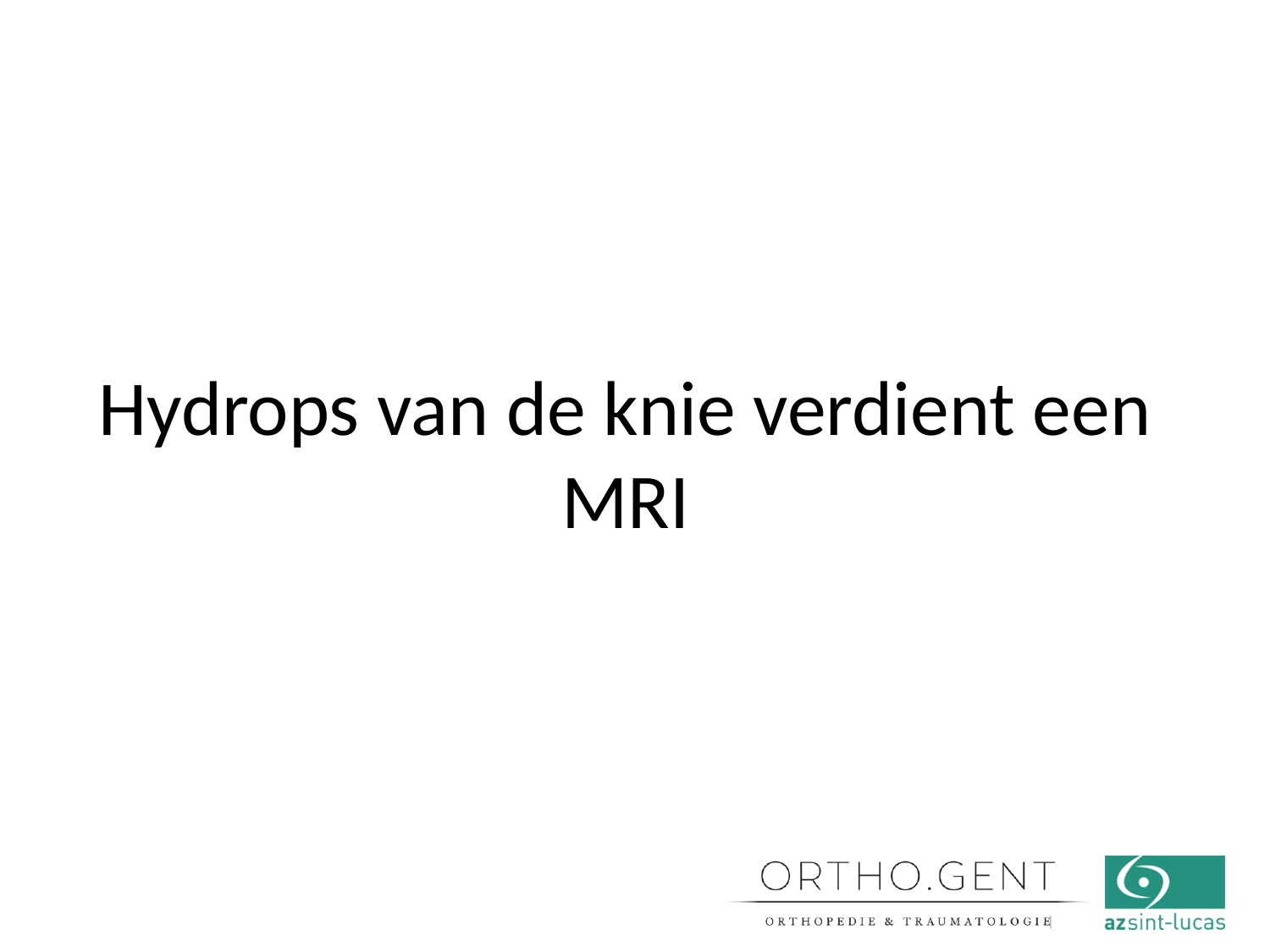

# Hydrops van de knie verdient een MRI